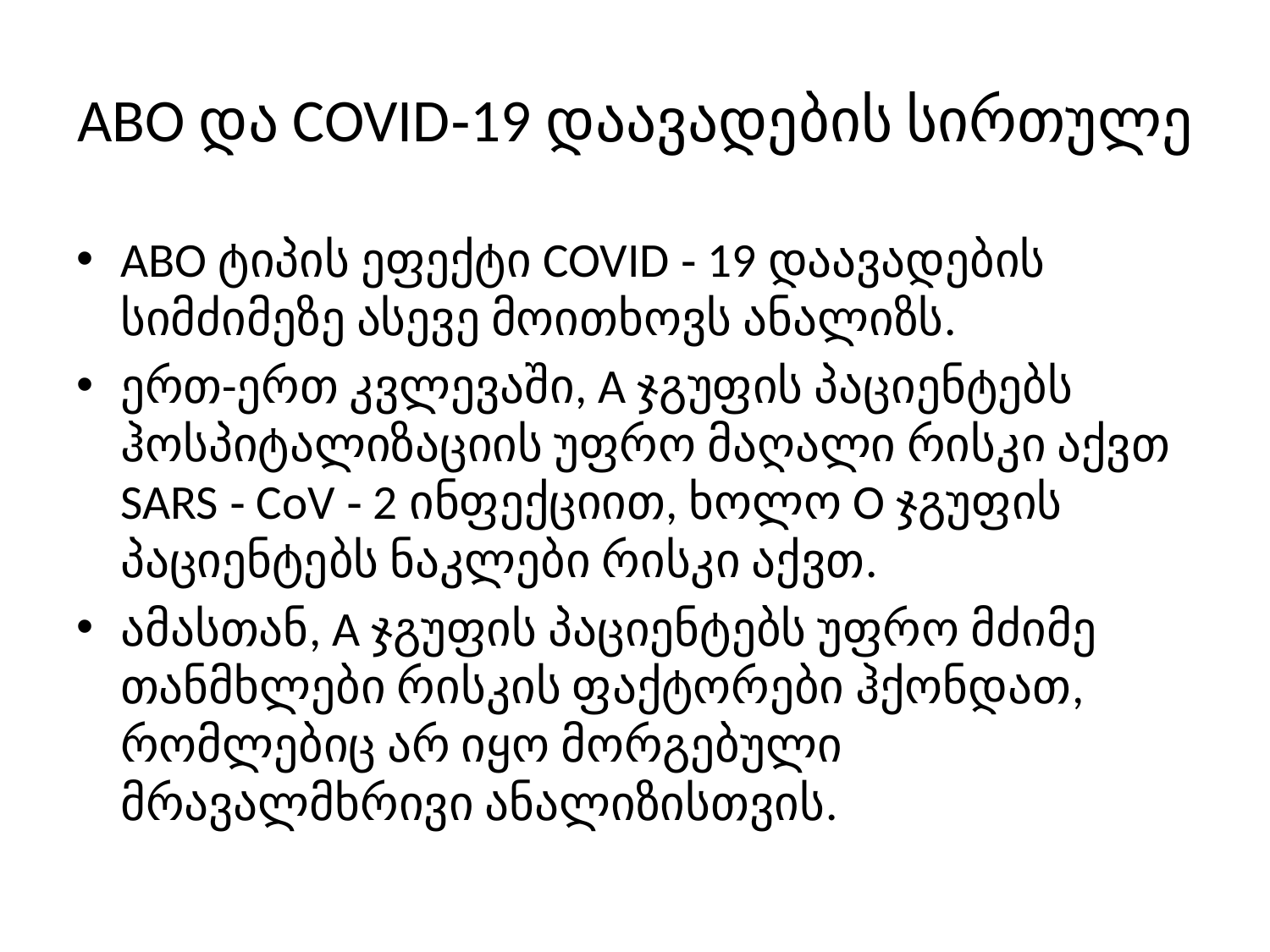

# ABO და COVID‐19 დაავადების სირთულე
ABO ტიპის ეფექტი COVID ‐ 19 დაავადების სიმძიმეზე ასევე მოითხოვს ანალიზს.
ერთ-ერთ კვლევაში, A ჯგუფის პაციენტებს ჰოსპიტალიზაციის უფრო მაღალი რისკი აქვთ SARS ‐ CoV ‐ 2 ინფექციით, ხოლო O ჯგუფის პაციენტებს ნაკლები რისკი აქვთ.
ამასთან, A ჯგუფის პაციენტებს უფრო მძიმე თანმხლები რისკის ფაქტორები ჰქონდათ, რომლებიც არ იყო მორგებული მრავალმხრივი ანალიზისთვის.